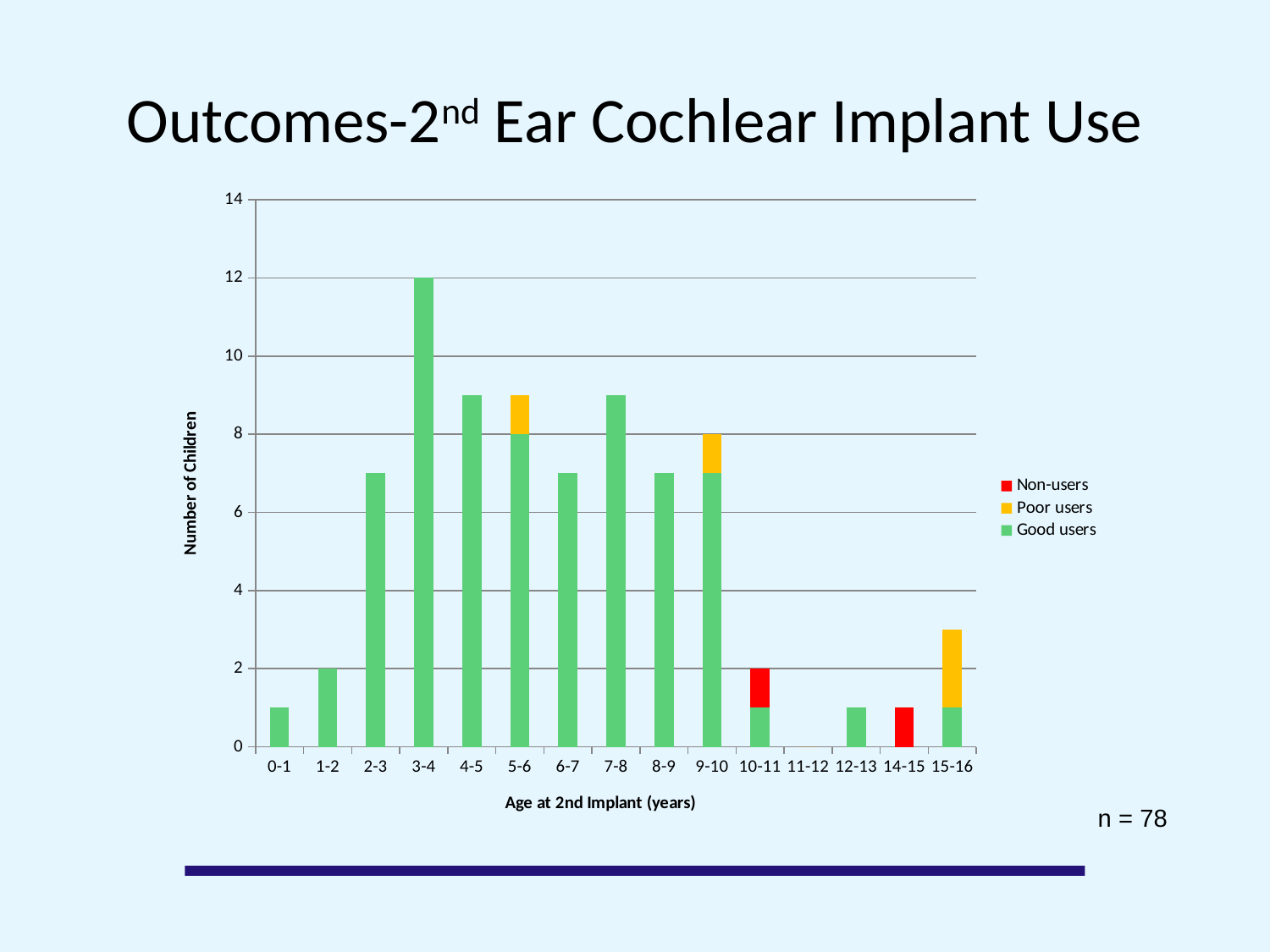

# Outcomes-2nd Ear Cochlear Implant Use

### Chart

| Category | Good users | Poor users | Non-users |
|---|---|---|---|
| 0-1 | 1.0 | 0.0 | 0.0 |
| 1-2 | 2.0 | 0.0 | 0.0 |
| 2-3 | 7.0 | 0.0 | 0.0 |
| 3-4 | 12.0 | 0.0 | 0.0 |
| 4-5 | 9.0 | 0.0 | 0.0 |
| 5-6 | 8.0 | 1.0 | 0.0 |
| 6-7 | 7.0 | 0.0 | 0.0 |
| 7-8 | 9.0 | 0.0 | 0.0 |
| 8-9 | 7.0 | 0.0 | 0.0 |
| 9-10 | 7.0 | 1.0 | 0.0 |
| 10-11 | 1.0 | 0.0 | 1.0 |
| 11-12 | 0.0 | 0.0 | 0.0 |
| 12-13 | 1.0 | 0.0 | 0.0 |
| 14-15 | 0.0 | 0.0 | 1.0 |
| 15-16 | 1.0 | 2.0 | 0.0 |
n = 78